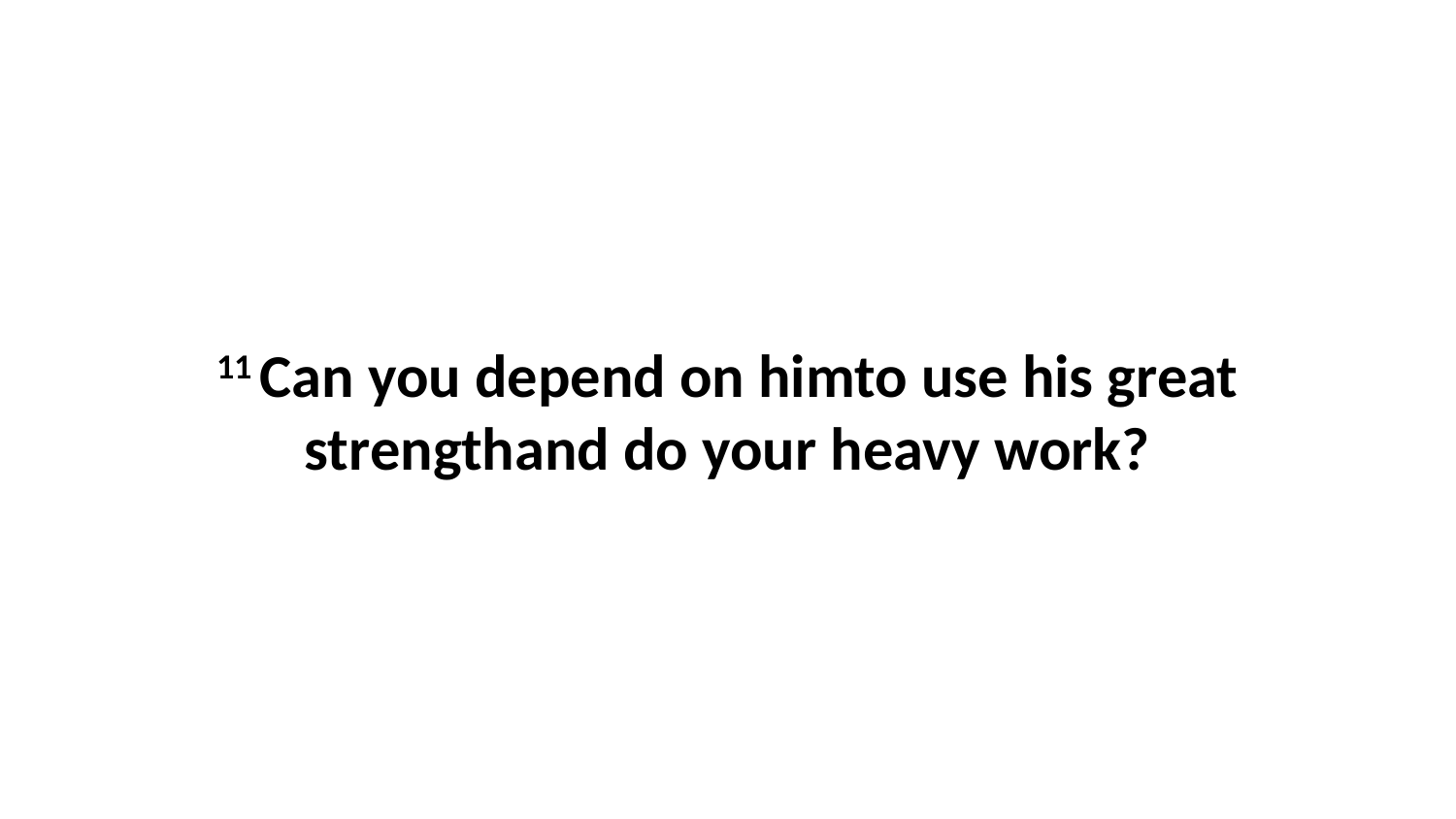

11 Can you depend on himto use his great strengthand do your heavy work?